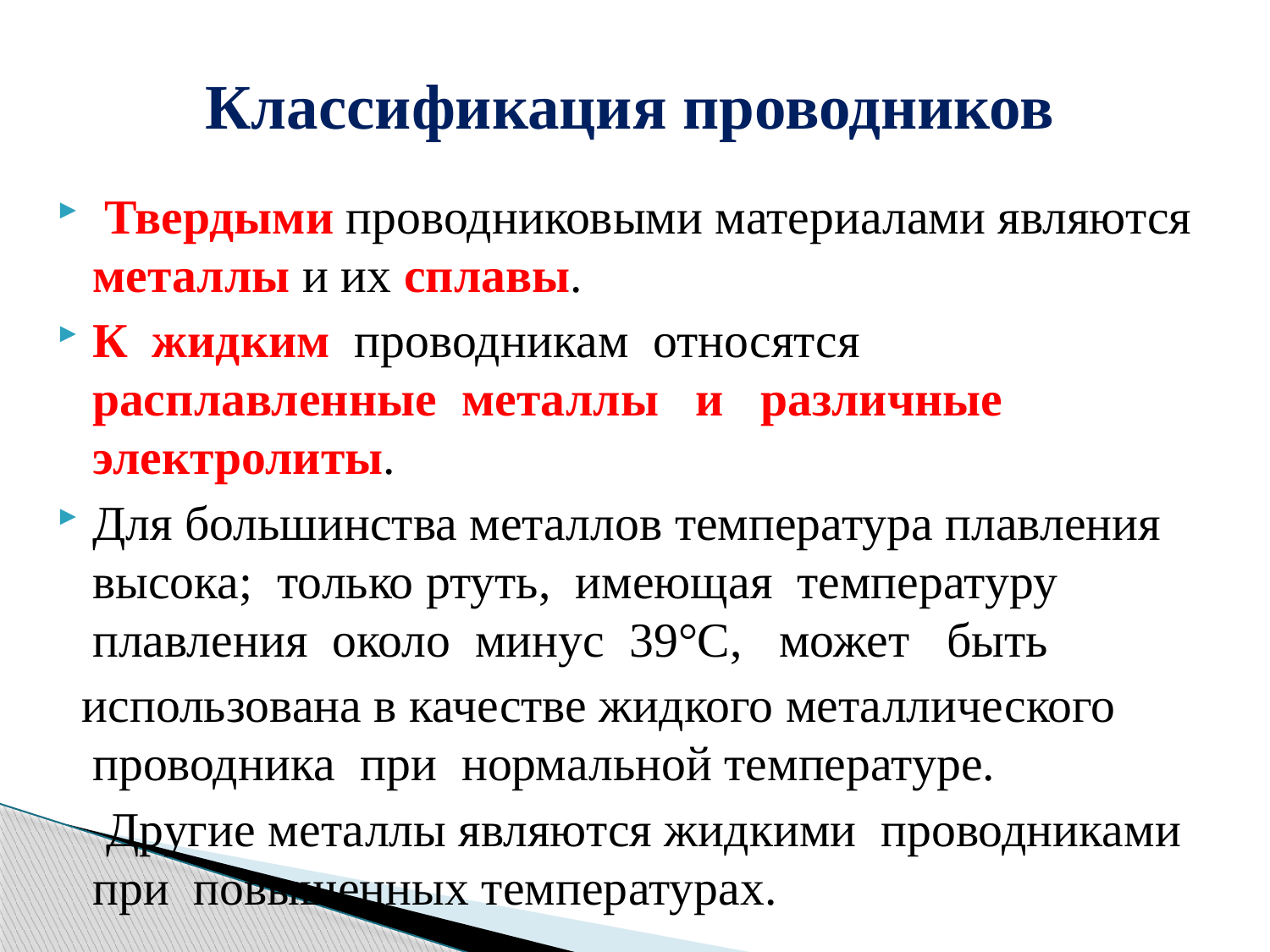

# Классификация проводников
 Твердыми проводниковыми материалами являются металлы и их сплавы.
К  жидким  проводникам  относятся  расплавленные  металлы   и   различные электролиты.
Для большинства металлов температура плавления высока;  только ртуть,  имеющая  температуру  плавления  около  минус  39°С,   может   быть
  использована в качестве жидкого металлического  проводника  при  нормальной температуре.
    Другие металлы являются жидкими  проводниками  при  повышенных температурах.